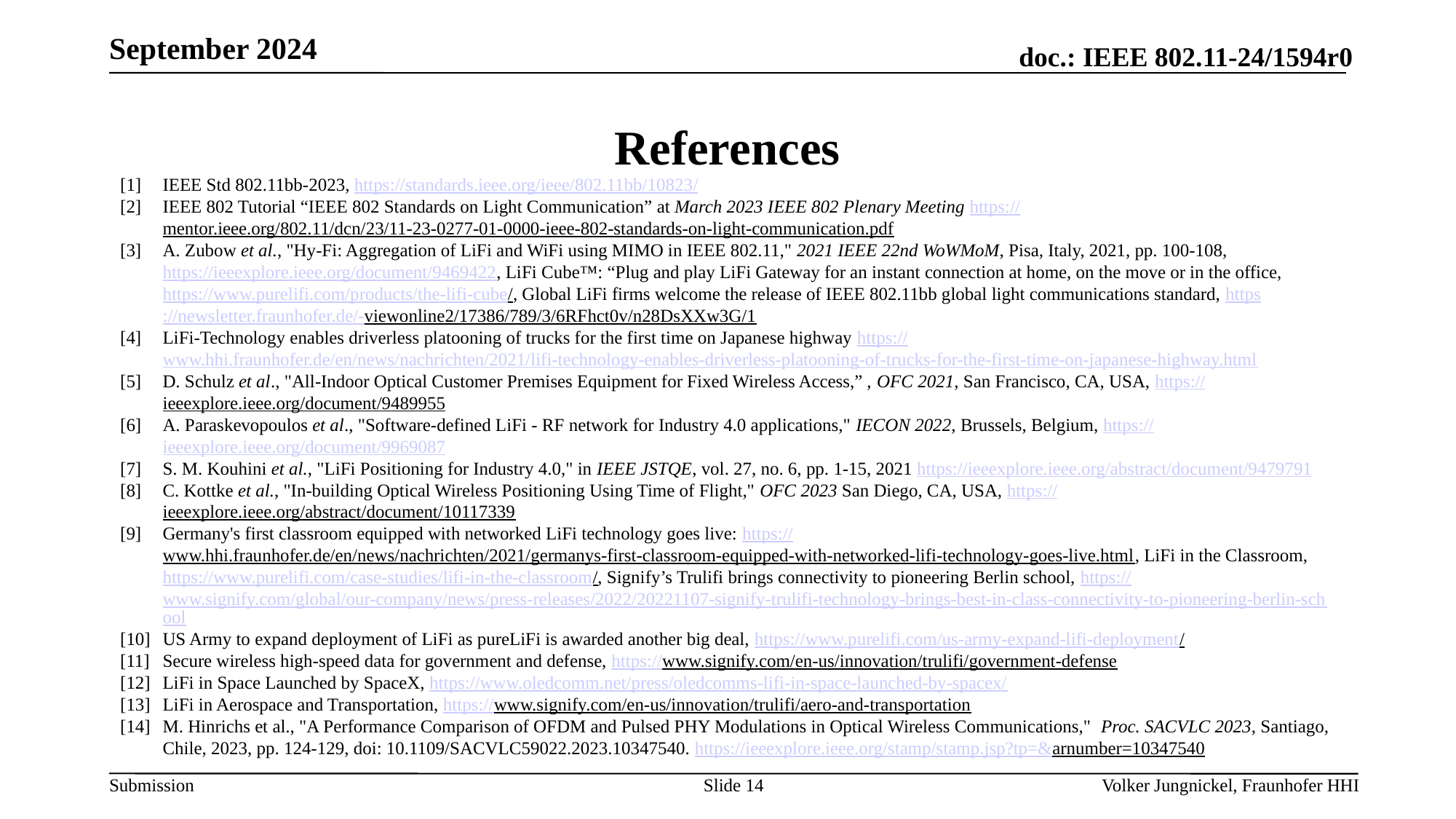

September 2024
# References
[1]	IEEE Std 802.11bb-2023, https://standards.ieee.org/ieee/802.11bb/10823/
[2]	IEEE 802 Tutorial “IEEE 802 Standards on Light Communication” at March 2023 IEEE 802 Plenary Meeting https://mentor.ieee.org/802.11/dcn/23/11-23-0277-01-0000-ieee-802-standards-on-light-communication.pdf
[3]	A. Zubow et al., "Hy-Fi: Aggregation of LiFi and WiFi using MIMO in IEEE 802.11," 2021 IEEE 22nd WoWMoM, Pisa, Italy, 2021, pp. 100-108, https://ieeexplore.ieee.org/document/9469422, LiFi Cube™: “Plug and play LiFi Gateway for an instant connection at home, on the move or in the office, https://www.purelifi.com/products/the-lifi-cube/, Global LiFi firms welcome the release of IEEE 802.11bb global light communications standard, https://newsletter.fraunhofer.de/-viewonline2/17386/789/3/6RFhct0v/n28DsXXw3G/1
[4]	LiFi-Technology enables driverless platooning of trucks for the first time on Japanese highway https://www.hhi.fraunhofer.de/en/news/nachrichten/2021/lifi-technology-enables-driverless-platooning-of-trucks-for-the-first-time-on-japanese-highway.html
[5]	D. Schulz et al., "All-Indoor Optical Customer Premises Equipment for Fixed Wireless Access,” , OFC 2021, San Francisco, CA, USA, https://ieeexplore.ieee.org/document/9489955
[6]	A. Paraskevopoulos et al., "Software-defined LiFi - RF network for Industry 4.0 applications," IECON 2022, Brussels, Belgium, https://ieeexplore.ieee.org/document/9969087
[7] 	S. M. Kouhini et al., "LiFi Positioning for Industry 4.0," in IEEE JSTQE, vol. 27, no. 6, pp. 1-15, 2021 https://ieeexplore.ieee.org/abstract/document/9479791
[8]	C. Kottke et al., "In-building Optical Wireless Positioning Using Time of Flight," OFC 2023 San Diego, CA, USA, https://ieeexplore.ieee.org/abstract/document/10117339
[9]	Germany's first classroom equipped with networked LiFi technology goes live: https://www.hhi.fraunhofer.de/en/news/nachrichten/2021/germanys-first-classroom-equipped-with-networked-lifi-technology-goes-live.html, LiFi in the Classroom, https://www.purelifi.com/case-studies/lifi-in-the-classroom/, Signify’s Trulifi brings connectivity to pioneering Berlin school, https://www.signify.com/global/our-company/news/press-releases/2022/20221107-signify-trulifi-technology-brings-best-in-class-connectivity-to-pioneering-berlin-school
[10]	US Army to expand deployment of LiFi as pureLiFi is awarded another big deal, https://www.purelifi.com/us-army-expand-lifi-deployment/
[11]	Secure wireless high-speed data for government and defense, https://www.signify.com/en-us/innovation/trulifi/government-defense
[12]	LiFi in Space Launched by SpaceX, https://www.oledcomm.net/press/oledcomms-lifi-in-space-launched-by-spacex/
[13]	LiFi in Aerospace and Transportation, https://www.signify.com/en-us/innovation/trulifi/aero-and-transportation
[14] 	M. Hinrichs et al., "A Performance Comparison of OFDM and Pulsed PHY Modulations in Optical Wireless Communications,"  Proc. SACVLC 2023, Santiago, Chile, 2023, pp. 124-129, doi: 10.1109/SACVLC59022.2023.10347540. https://ieeexplore.ieee.org/stamp/stamp.jsp?tp=&arnumber=10347540
Slide 14
Volker Jungnickel, Fraunhofer HHI